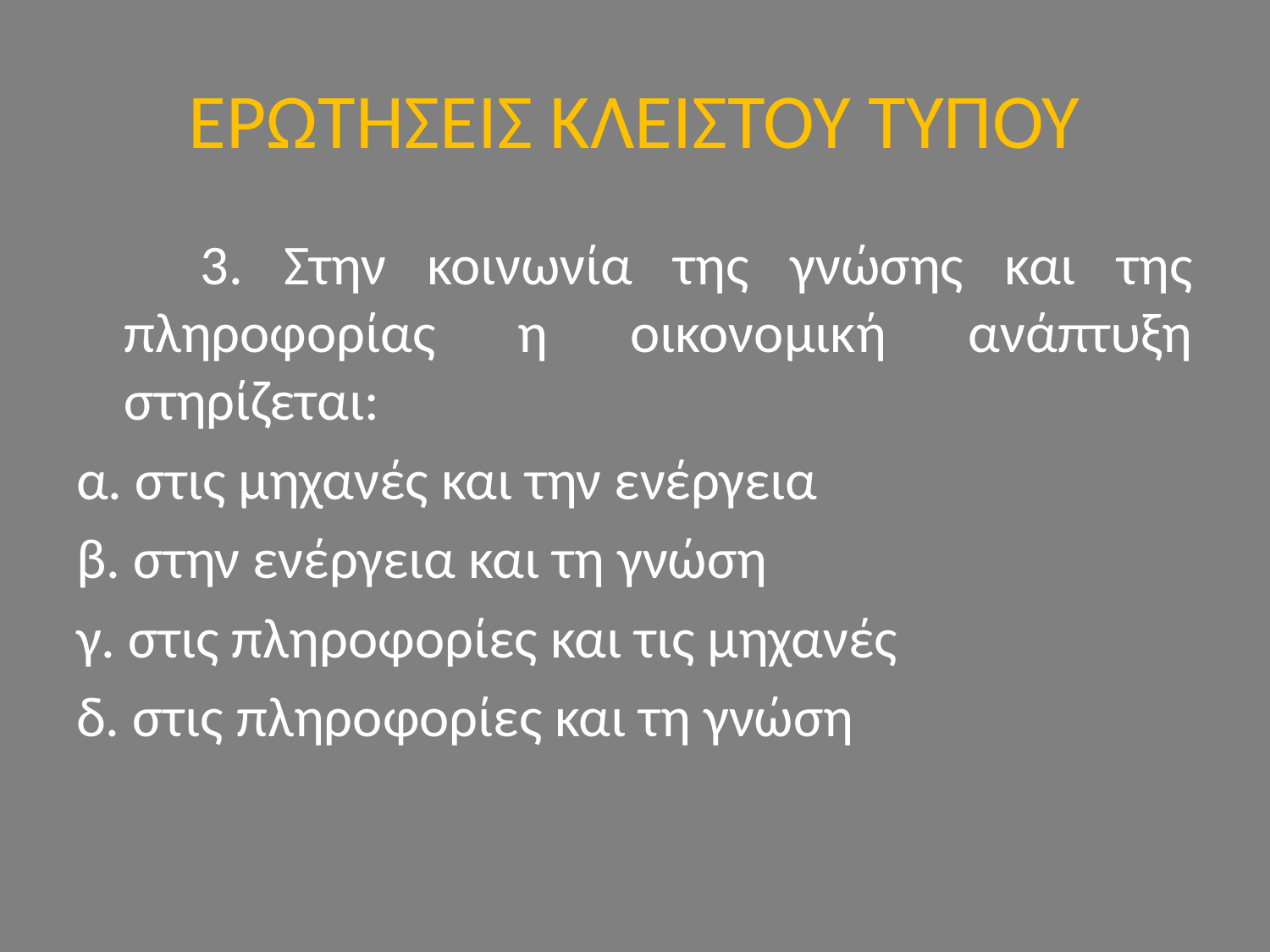

# ΕΡΩΤΗΣΕΙΣ ΚΛΕΙΣΤΟΥ ΤΥΠΟΥ
   3. Στην κοινωνία της γνώσης και της πληροφορίας η οικονομική ανάπτυξη στηρίζεται:
α. στις μηχανές και την ενέργεια
β. στην ενέργεια και τη γνώση
γ. στις πληροφορίες και τις μηχανές
δ. στις πληροφορίες και τη γνώση